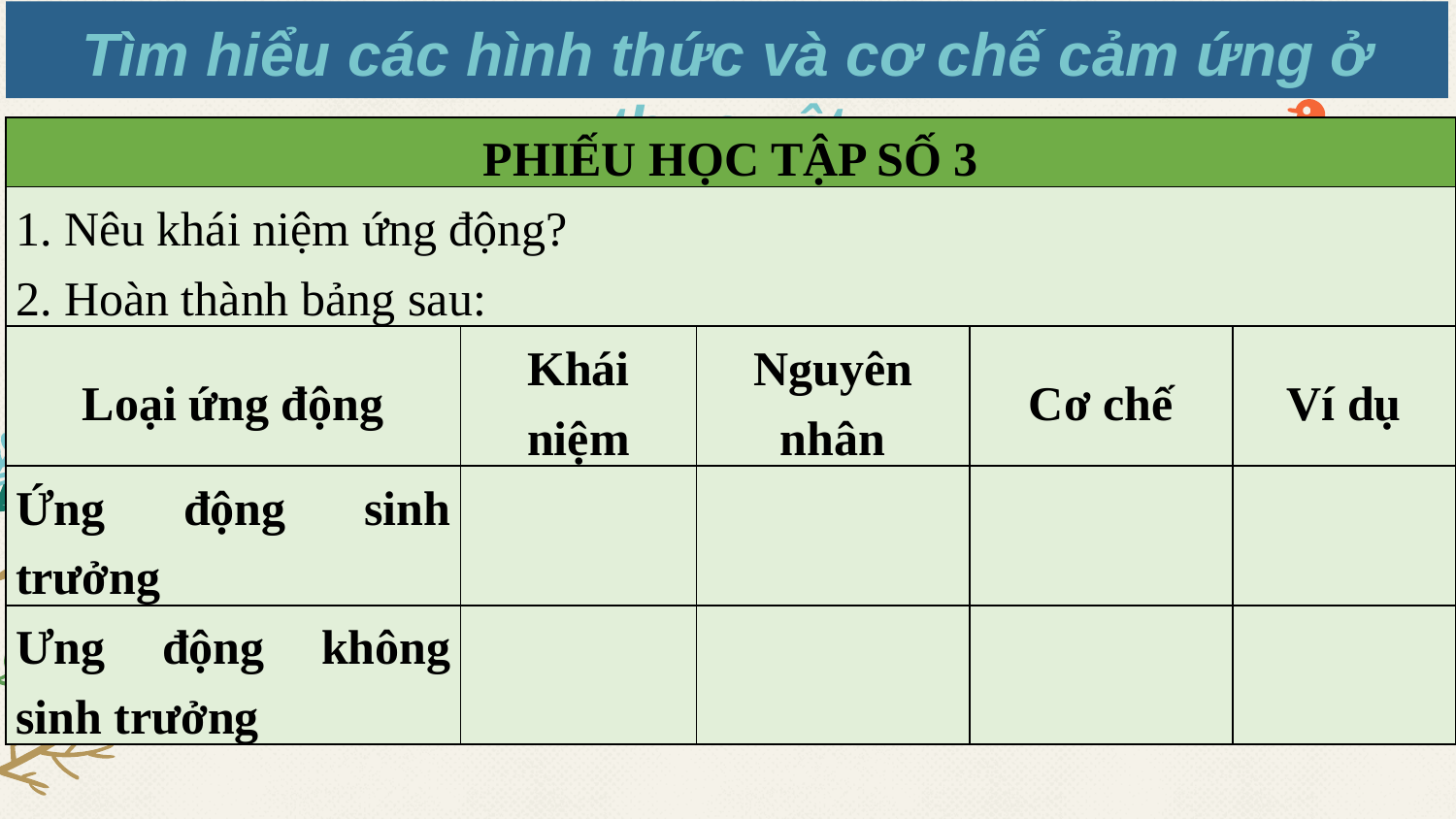

Tìm hiểu các hình thức và cơ chế cảm ứng ở thực vật
| PHIẾU HỌC TẬP SỐ 3 |  |  |  |  |
| --- | --- | --- | --- | --- |
| 1. Nêu khái niệm ứng động? 2. Hoàn thành bảng sau: |  |  |  |  |
| Loại ứng động | Khái niệm | Nguyên nhân | Cơ chế | Ví dụ |
| Ứng động sinh trưởng |  |  |  |  |
| Ưng động không sinh trưởng |  |  |  |  |